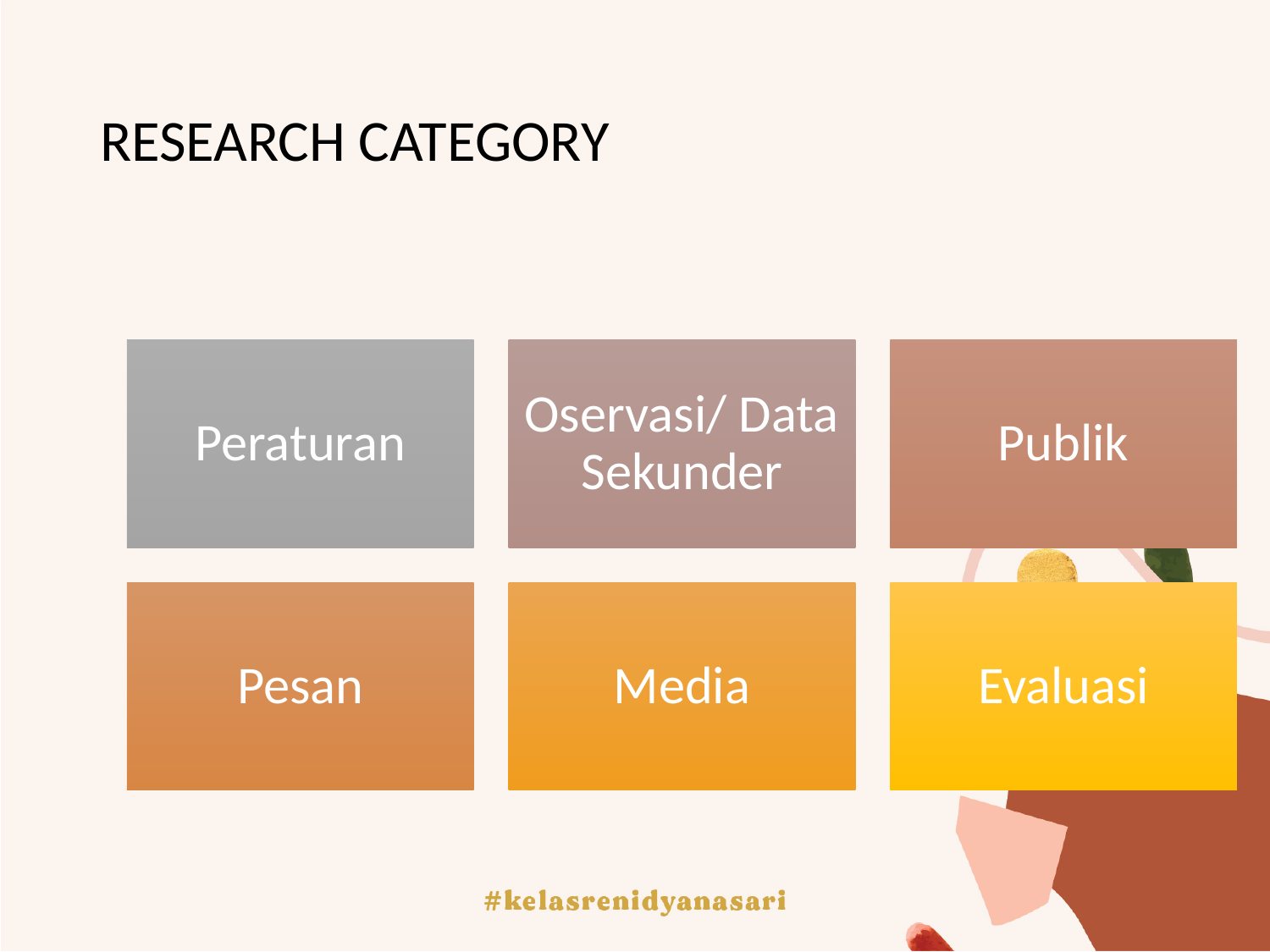

# RESEARCH CATEGORY
Peraturan
Oservasi/ Data Sekunder
Publik
Pesan
Media
Evaluasi